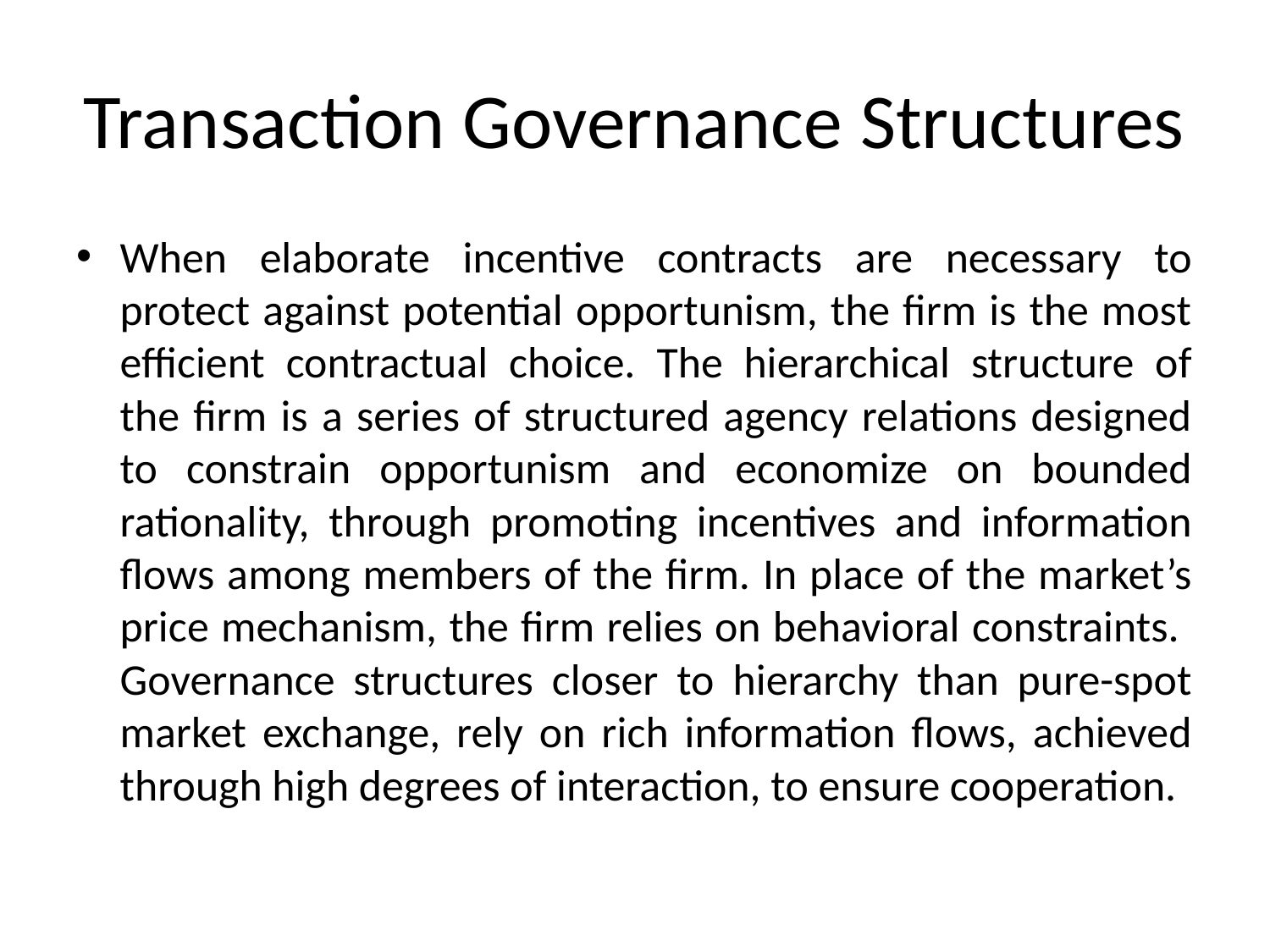

# Transaction Governance Structures
When elaborate incentive contracts are necessary to protect against potential opportunism, the firm is the most efficient contractual choice. The hierarchical structure of the firm is a series of structured agency relations designed to constrain opportunism and economize on bounded rationality, through promoting incentives and information flows among members of the firm. In place of the market’s price mechanism, the firm relies on behavioral constraints.  Governance structures closer to hierarchy than pure-spot market exchange, rely on rich information flows, achieved through high degrees of interaction, to ensure cooperation.